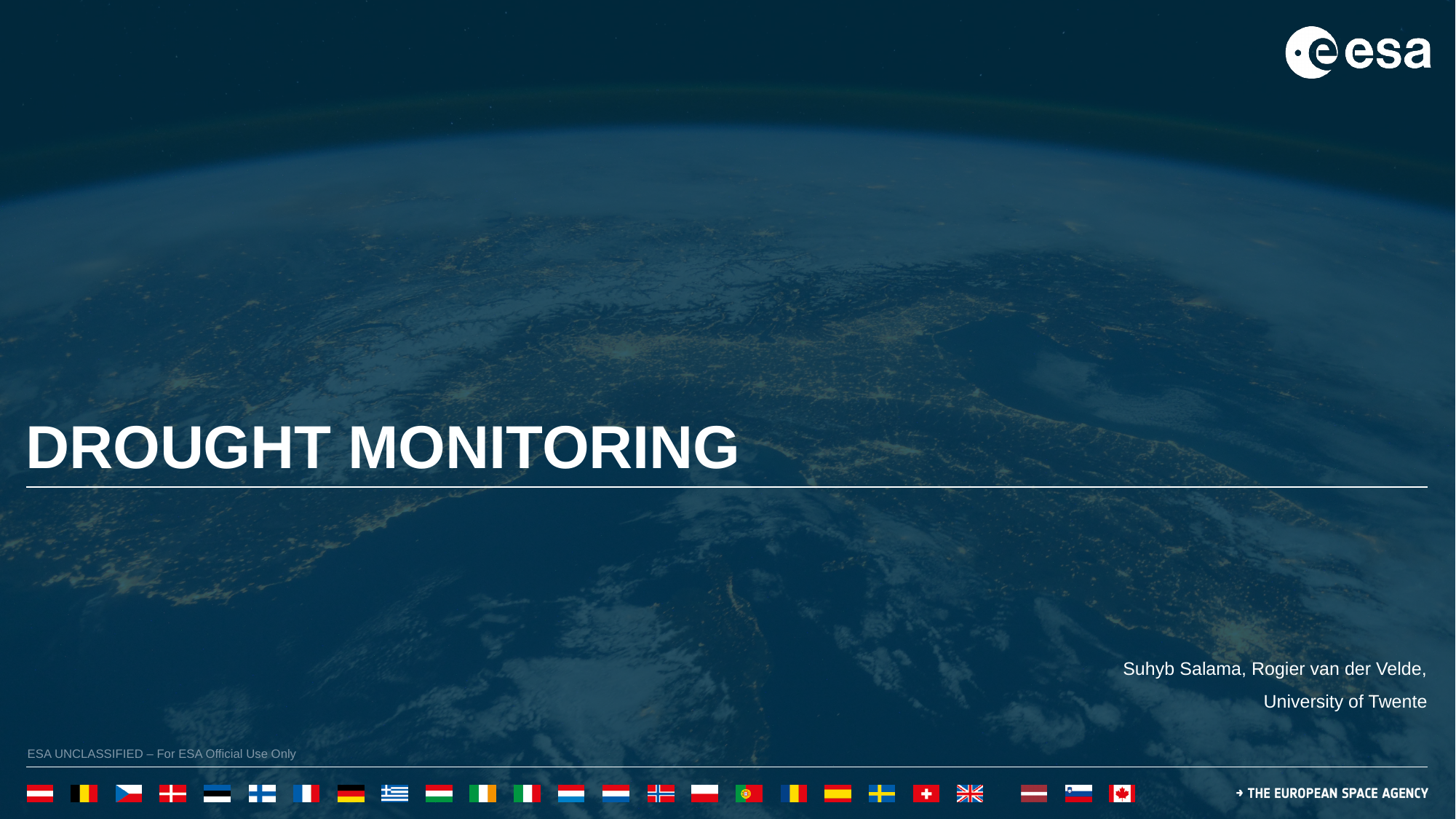

# DROUGHT MONITORING
Suhyb Salama, Rogier van der Velde, University of Twente